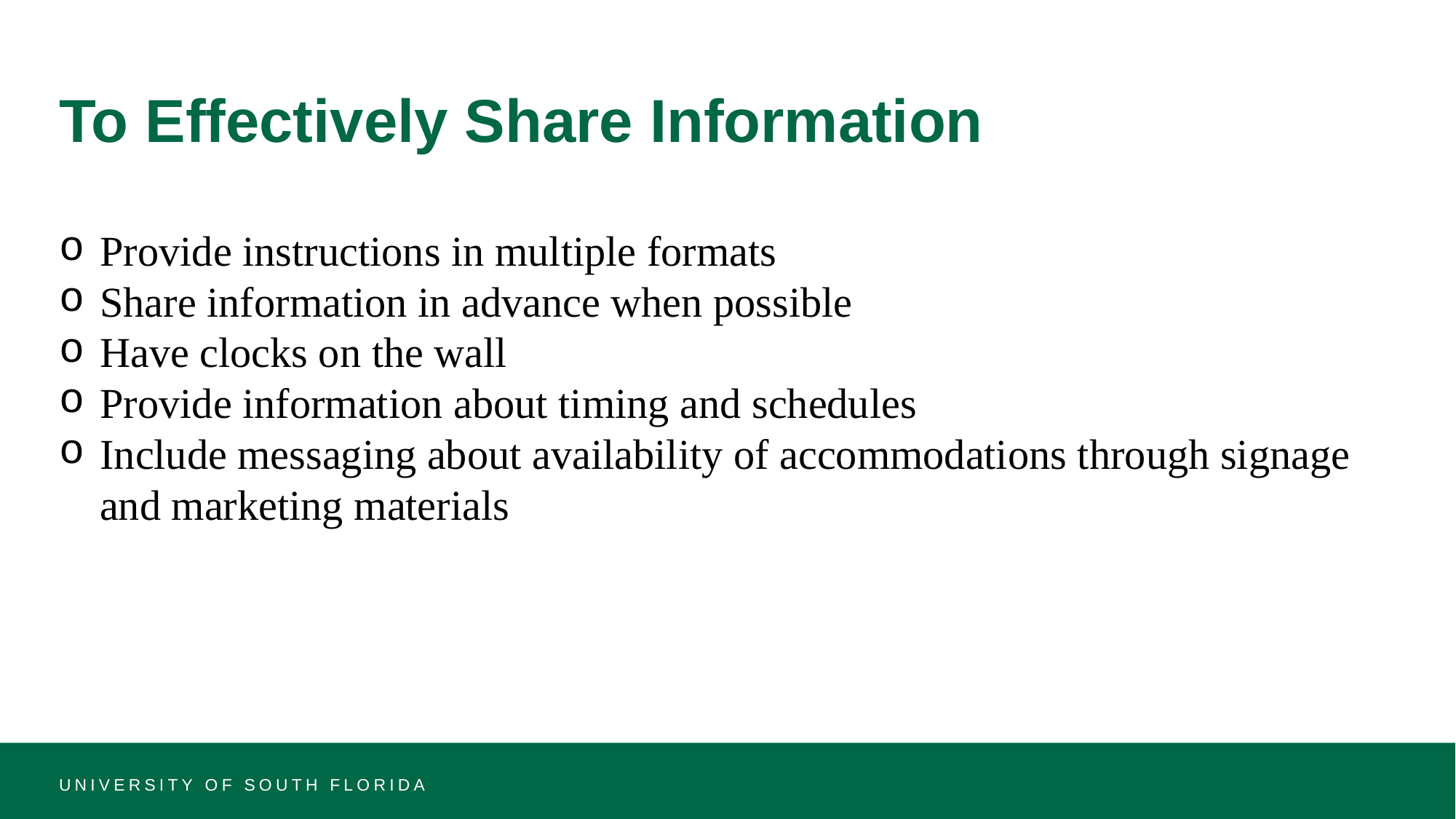

# To Effectively Share Information
Provide instructions in multiple formats
Share information in advance when possible
Have clocks on the wall
Provide information about timing and schedules
Include messaging about availability of accommodations through signage and marketing materials

UNIVERSITY OF SOUTH FLORIDA